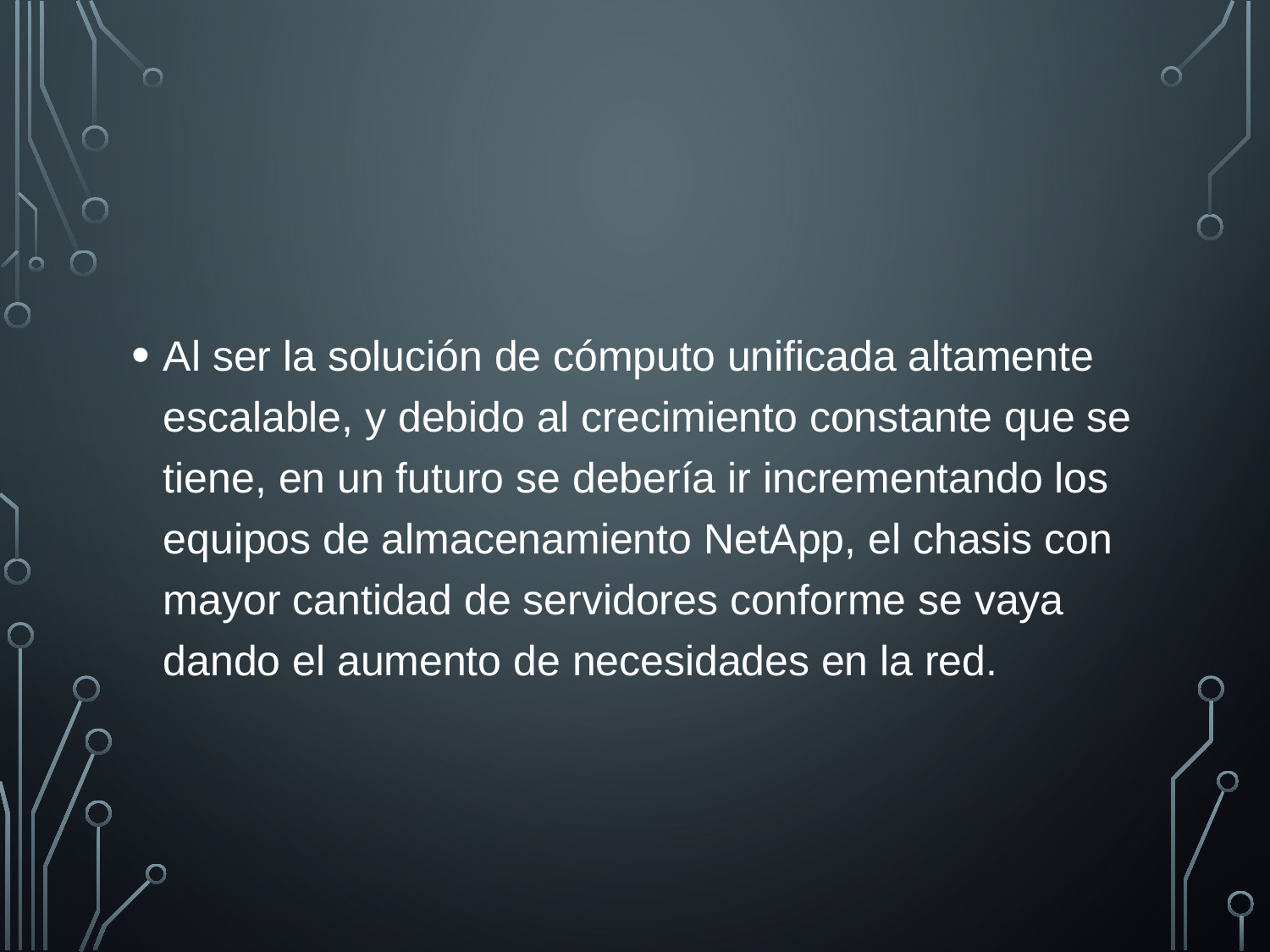

#
Al ser la solución de cómputo unificada altamente escalable, y debido al crecimiento constante que se tiene, en un futuro se debería ir incrementando los equipos de almacenamiento NetApp, el chasis con mayor cantidad de servidores conforme se vaya dando el aumento de necesidades en la red.